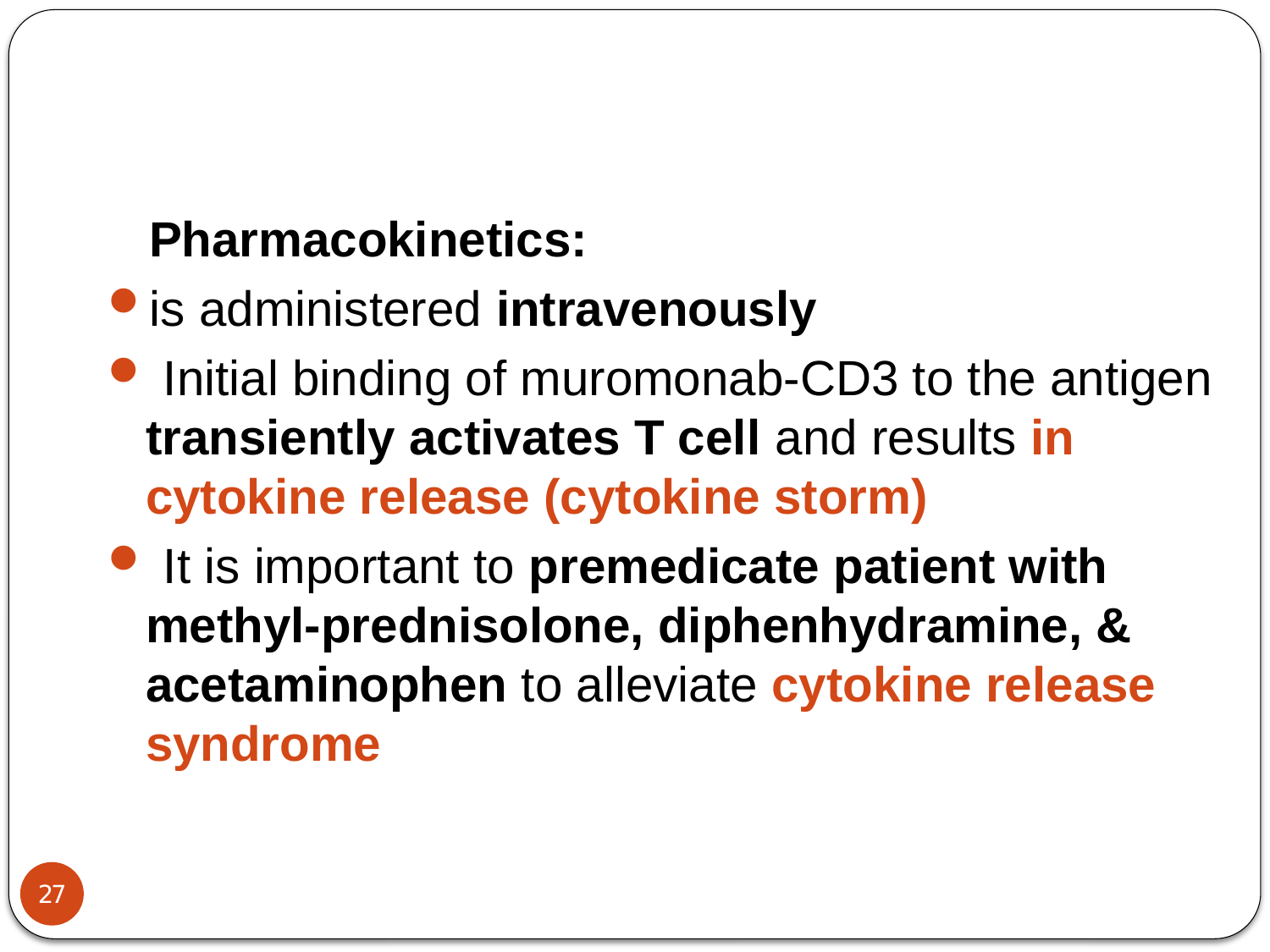

#
   Pharmacokinetics:
is administered intravenously
 Initial binding of muromonab-CD3 to the antigen transiently activates T cell and results in cytokine release (cytokine storm)
 It is important to premedicate patient with methyl-prednisolone, diphenhydramine, & acetaminophen to alleviate cytokine release syndrome
27